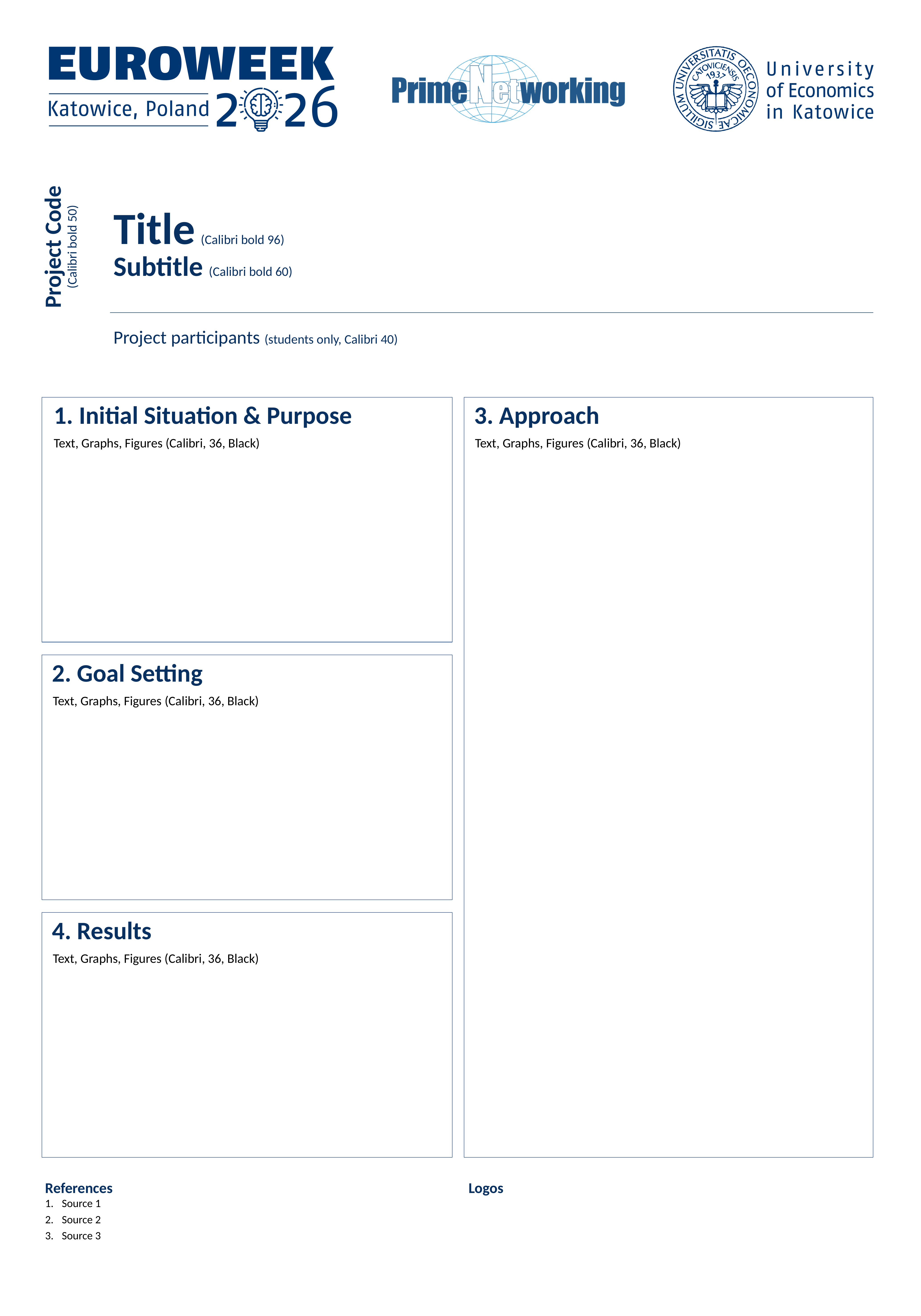

| Project Code (Calibri bold 50) | Title (Calibri bold 96) Subtitle (Calibri bold 60) |
| --- | --- |
|  | Project participants (students only, Calibri 40) |
3. Approach
Text, Graphs, Figures (Calibri, 36, Black)
1. Initial Situation & Purpose
Text, Graphs, Figures (Calibri, 36, Black)
2. Goal Setting
Text, Graphs, Figures (Calibri, 36, Black)
4. Results
Text, Graphs, Figures (Calibri, 36, Black)

References
Source 1
Source 2
Source 3
Logos